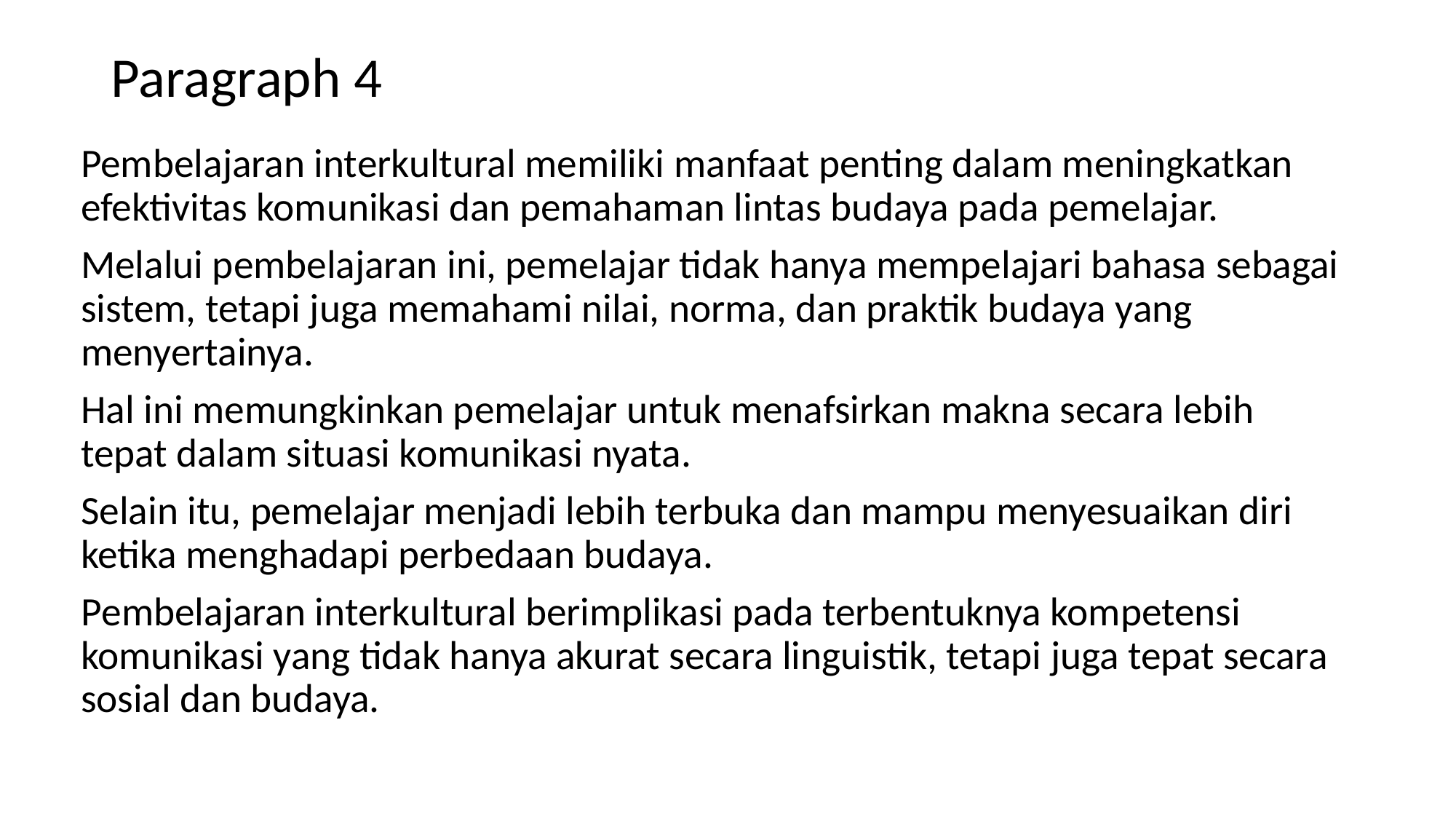

# Paragraph 4
Pembelajaran interkultural memiliki manfaat penting dalam meningkatkan efektivitas komunikasi dan pemahaman lintas budaya pada pemelajar.
Melalui pembelajaran ini, pemelajar tidak hanya mempelajari bahasa sebagai sistem, tetapi juga memahami nilai, norma, dan praktik budaya yang menyertainya.
Hal ini memungkinkan pemelajar untuk menafsirkan makna secara lebih tepat dalam situasi komunikasi nyata.
Selain itu, pemelajar menjadi lebih terbuka dan mampu menyesuaikan diri ketika menghadapi perbedaan budaya.
Pembelajaran interkultural berimplikasi pada terbentuknya kompetensi komunikasi yang tidak hanya akurat secara linguistik, tetapi juga tepat secara sosial dan budaya.